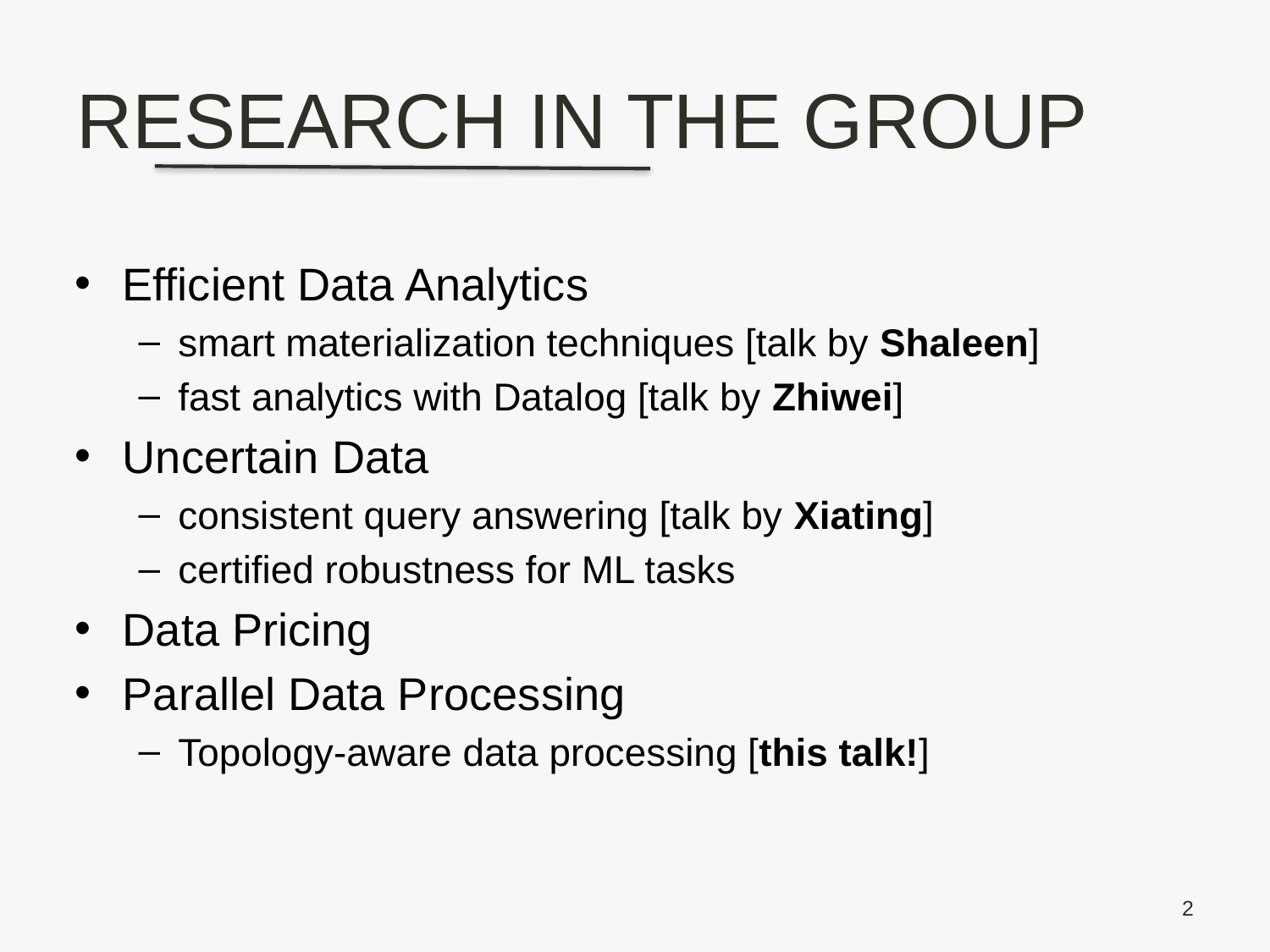

# research in the group
Efficient Data Analytics
smart materialization techniques [talk by Shaleen]
fast analytics with Datalog [talk by Zhiwei]
Uncertain Data
consistent query answering [talk by Xiating]
certified robustness for ML tasks
Data Pricing
Parallel Data Processing
Topology-aware data processing [this talk!]
2